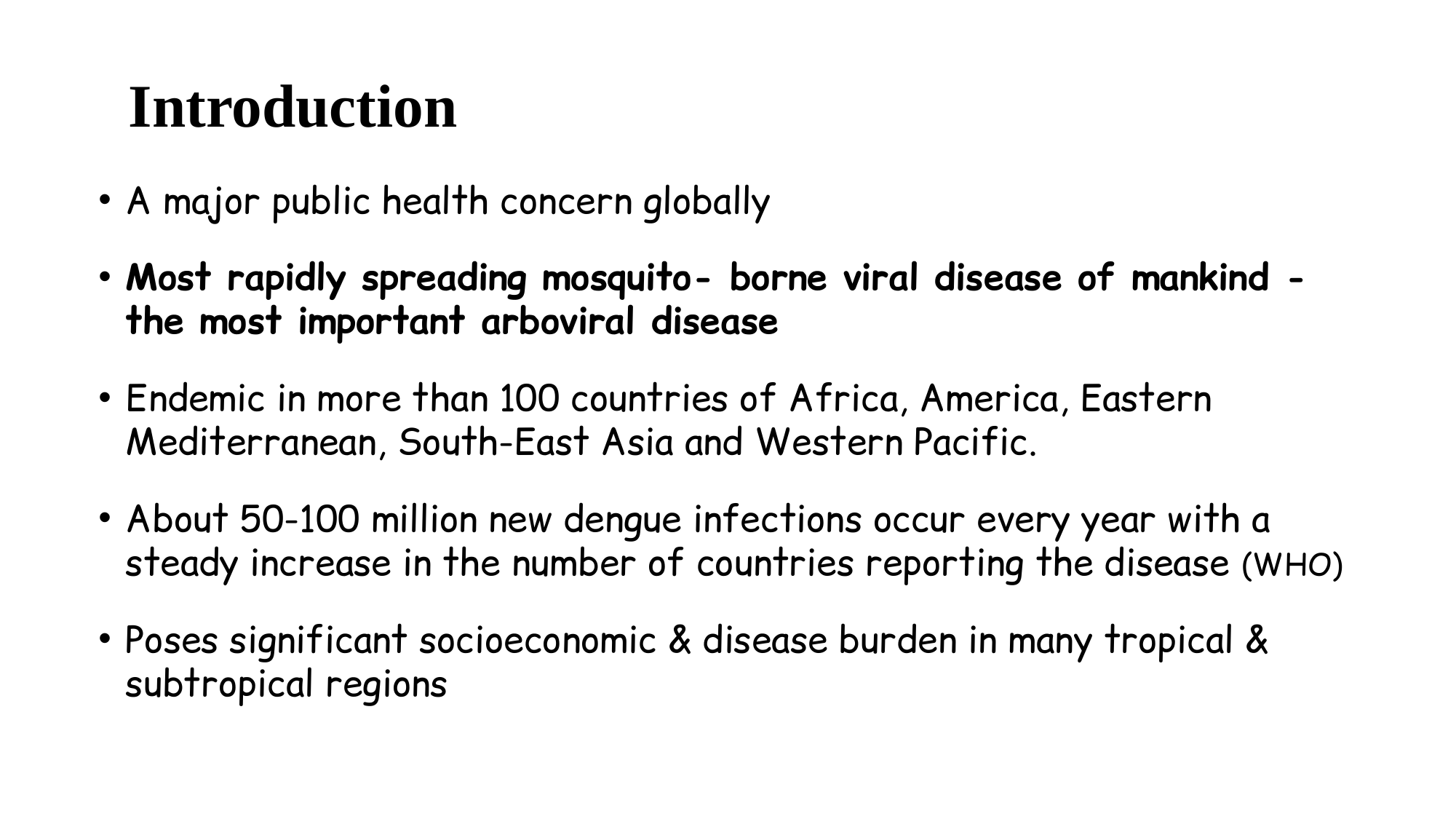

# Introduction
A major public health concern globally
Most rapidly spreading mosquito- borne viral disease of mankind - the most important arboviral disease
Endemic in more than 100 countries of Africa, America, Eastern Mediterranean, South-East Asia and Western Pacific.
About 50-100 million new dengue infections occur every year with a steady increase in the number of countries reporting the disease (WHO)
Poses significant socioeconomic & disease burden in many tropical & subtropical regions